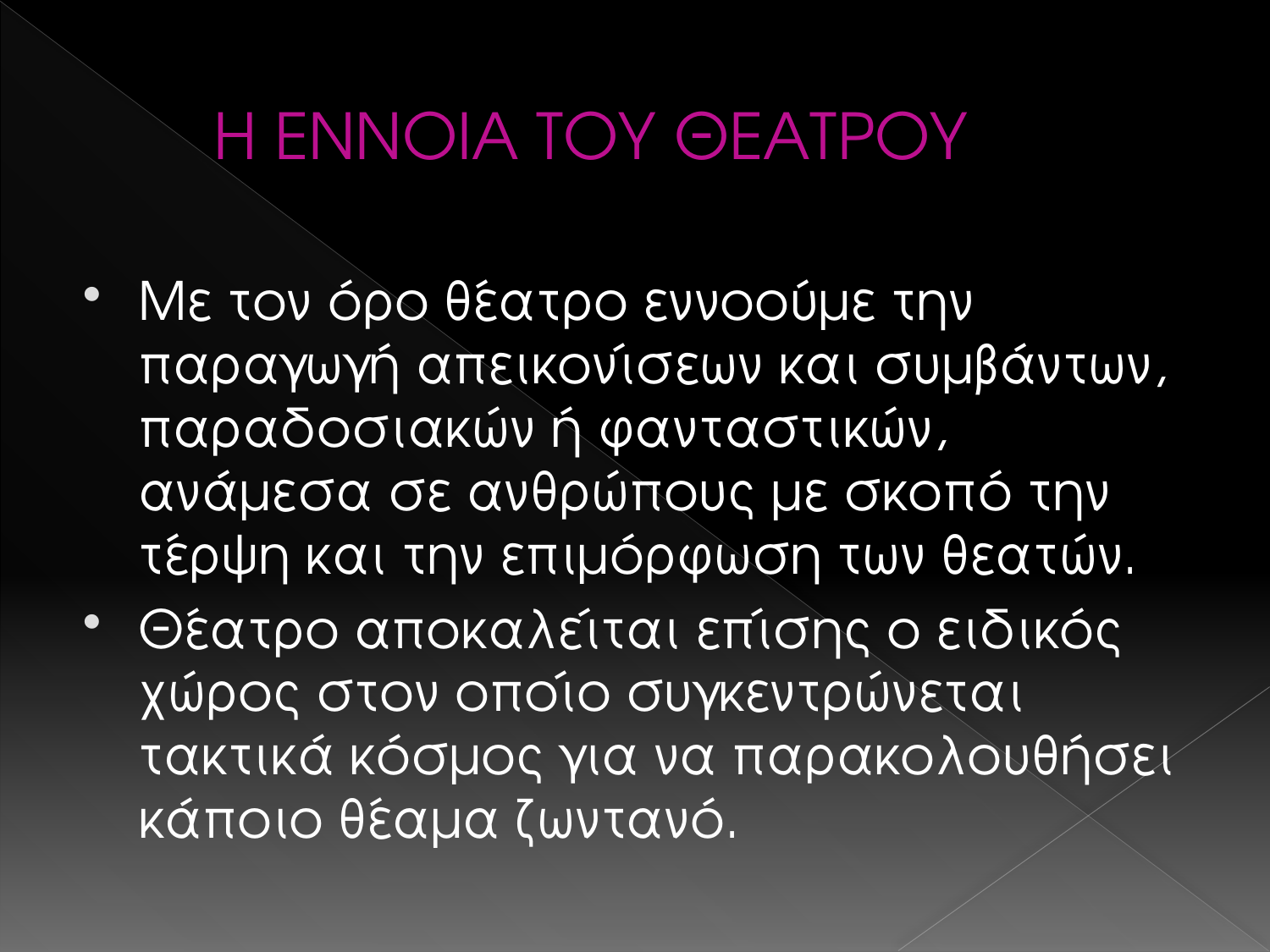

# Η ΕΝΝΟΙΑ ΤΟΥ ΘΕΑΤΡΟΥ
Με τον όρο θέατρο εννοούμε την παραγωγή απεικονίσεων και συμβάντων, παραδοσιακών ή φανταστικών, ανάμεσα σε ανθρώπους με σκοπό την τέρψη και την επιμόρφωση των θεατών.
Θέατρο αποκαλείται επίσης ο ειδικός χώρος στον οποίο συγκεντρώνεται τακτικά κόσμος για να παρακολουθήσει κάποιο θέαμα ζωντανό.